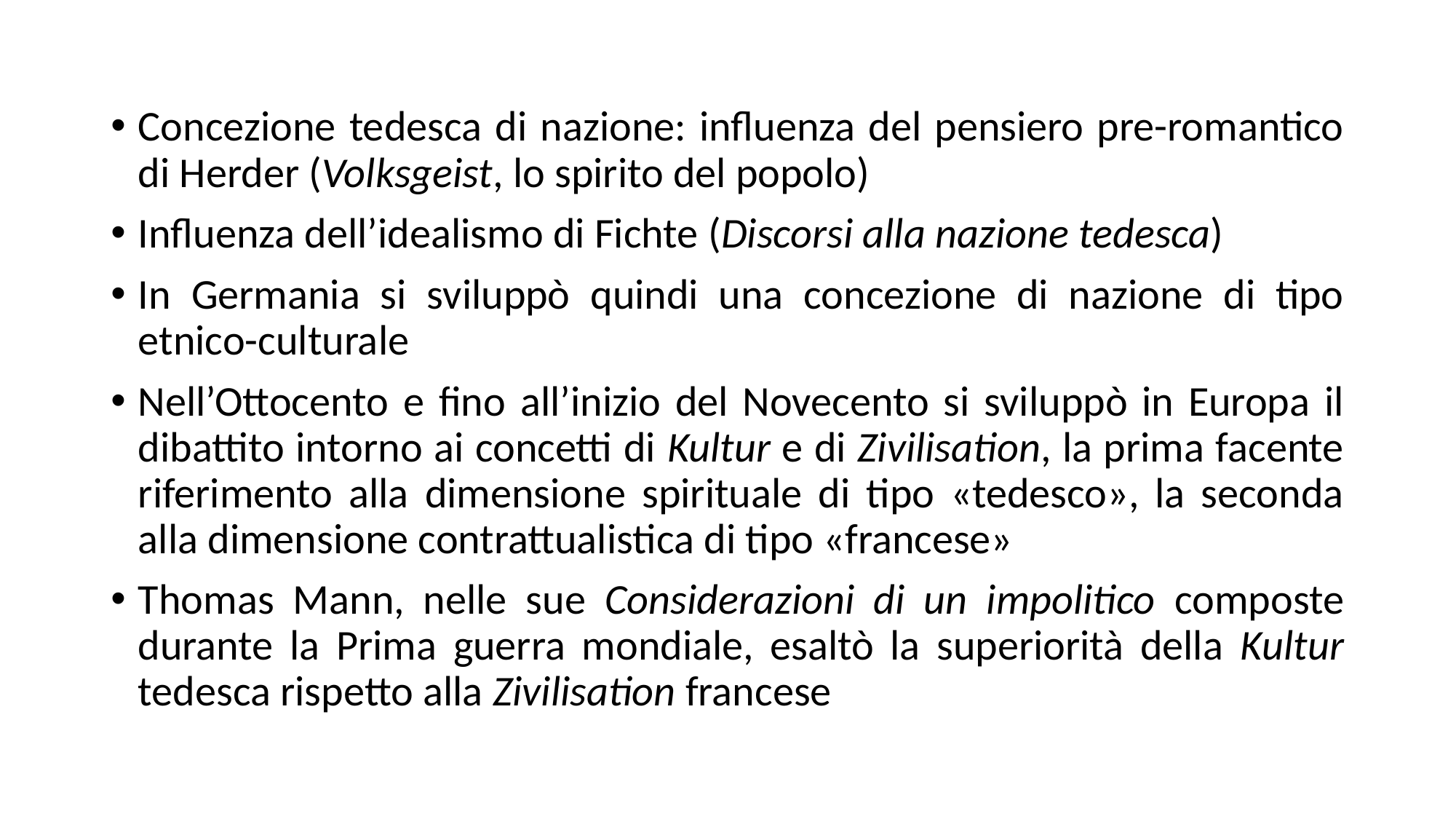

Concezione tedesca di nazione: influenza del pensiero pre-romantico di Herder (Volksgeist, lo spirito del popolo)
Influenza dell’idealismo di Fichte (Discorsi alla nazione tedesca)
In Germania si sviluppò quindi una concezione di nazione di tipo etnico-culturale
Nell’Ottocento e fino all’inizio del Novecento si sviluppò in Europa il dibattito intorno ai concetti di Kultur e di Zivilisation, la prima facente riferimento alla dimensione spirituale di tipo «tedesco», la seconda alla dimensione contrattualistica di tipo «francese»
Thomas Mann, nelle sue Considerazioni di un impolitico composte durante la Prima guerra mondiale, esaltò la superiorità della Kultur tedesca rispetto alla Zivilisation francese